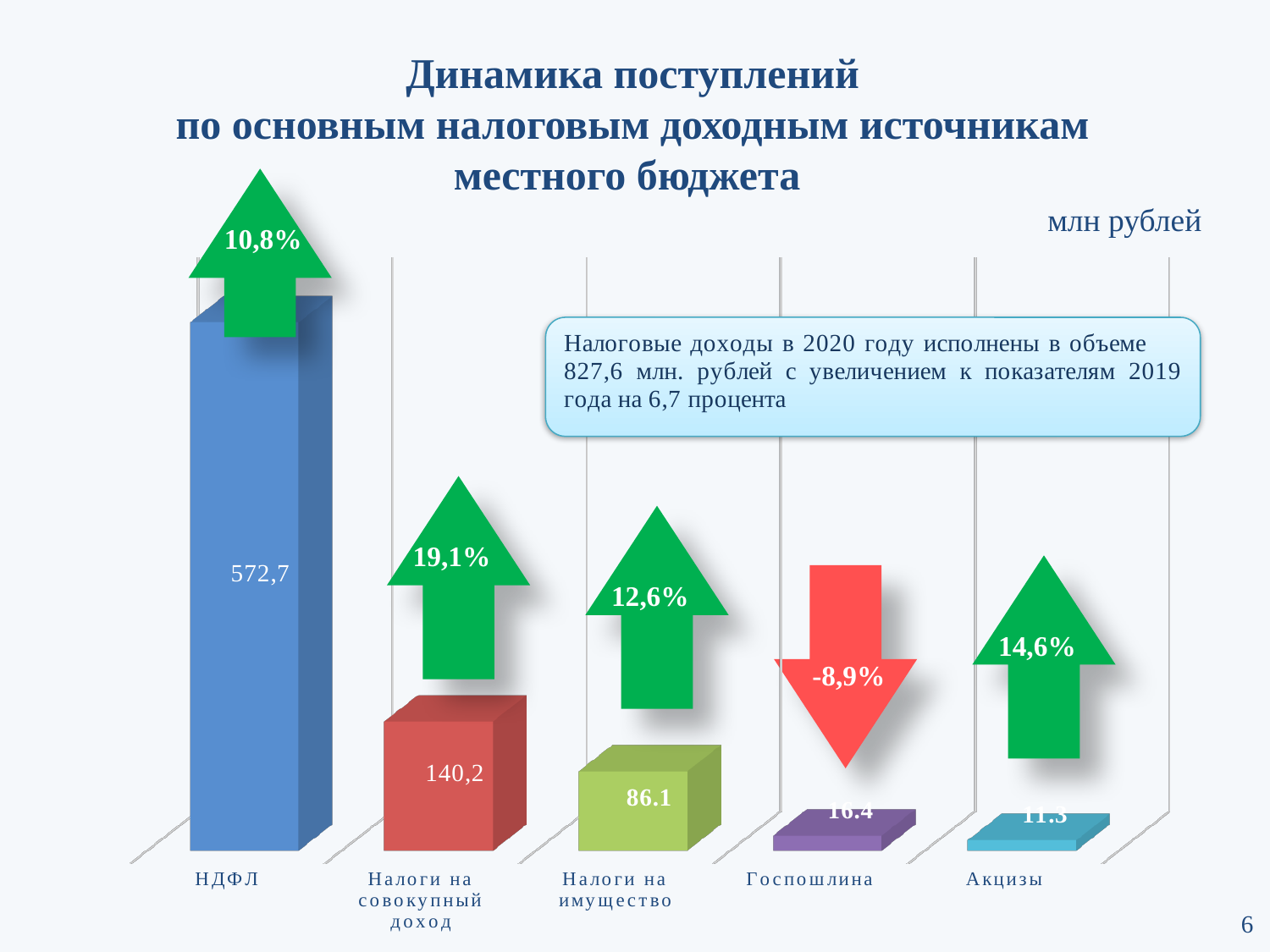

Динамика поступлений
по основным налоговым доходным источникам
местного бюджета

млн рублей
10,8%

[unsupported chart]

19,1%

12,6%

14,6%
-8,9%
6